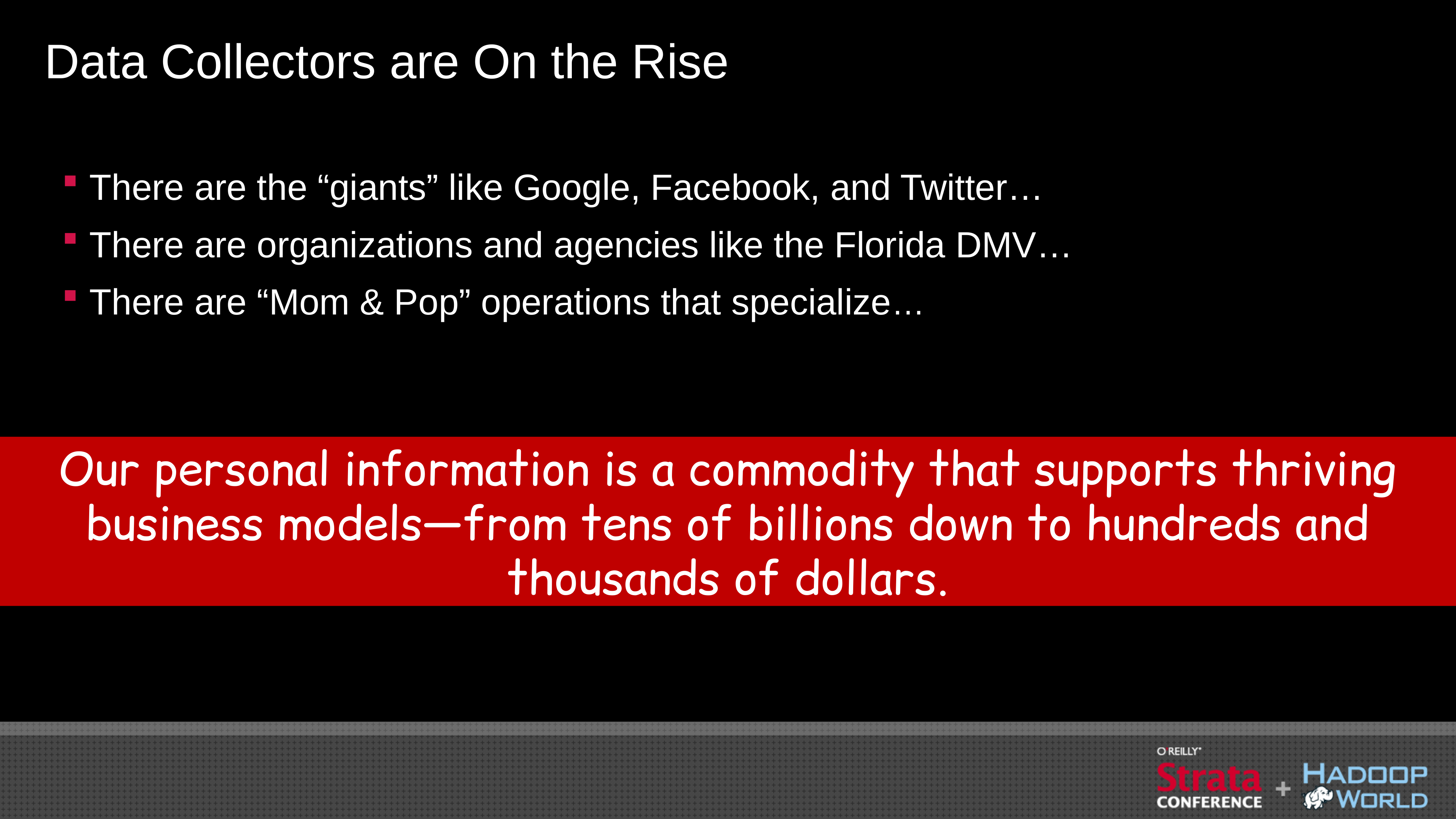

# Data Collectors are On the Rise
There are the “giants” like Google, Facebook, and Twitter…
There are organizations and agencies like the Florida DMV…
There are “Mom & Pop” operations that specialize…

Our personal information is a commodity that supports thriving business models—from tens of billions down to hundreds and thousands of dollars.